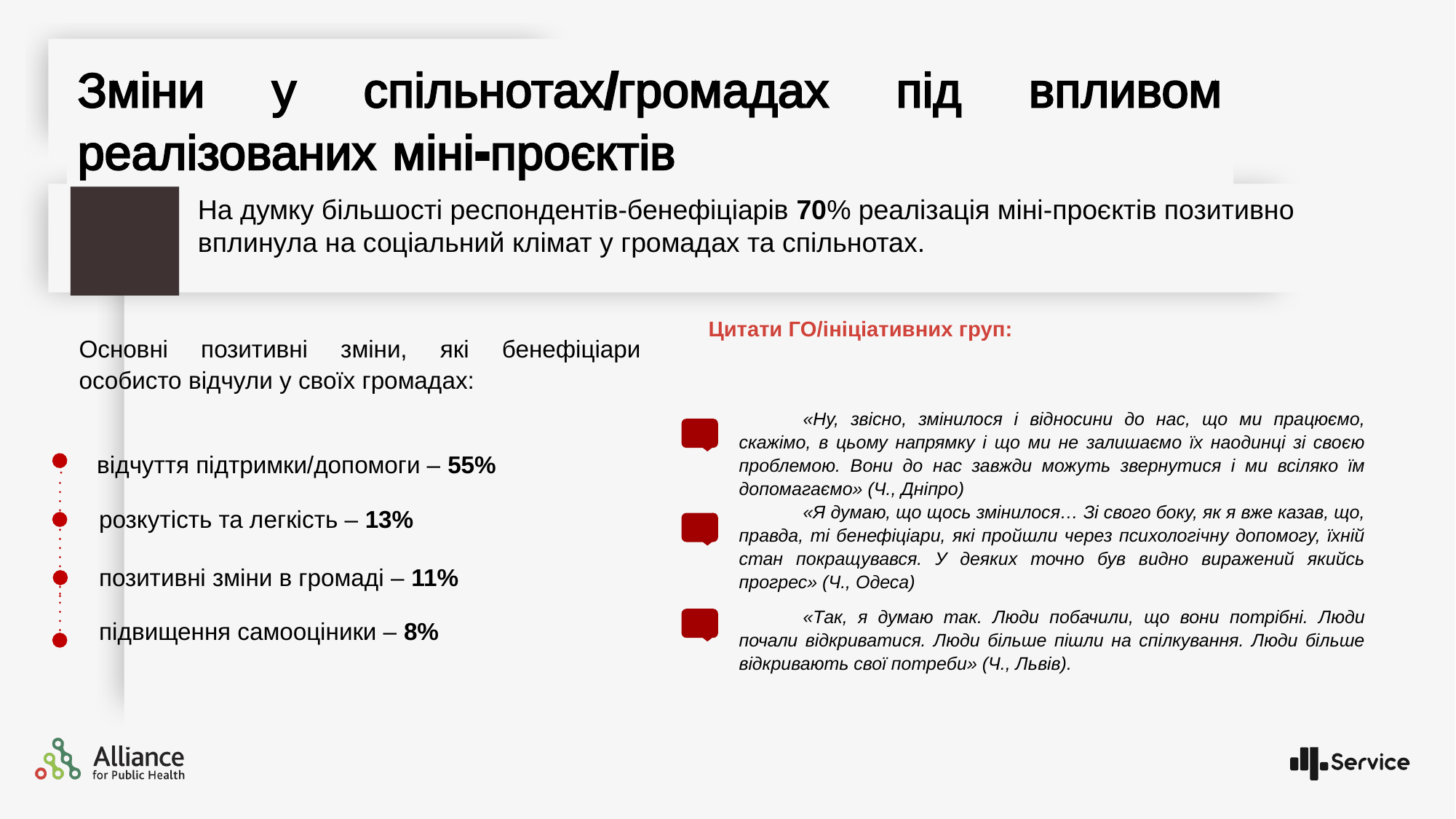

Зміни у спільнотах/громадах під впливом реалізованих міні-проєктів

На думку більшості респондентів-бенефіціарів 70% реалізація міні-проєктів позитивно вплинула на соціальний клімат у громадах та спільнотах.

Цитати ГО/ініціативних груп:
Основні позитивні зміни, які бенефіціари особисто відчули у своїх громадах:

   відчуття підтримки/допомоги – 55%

   розкутість та легкість – 13%

   позитивні зміни в громаді – 11%

   підвищення самооціники – 8%

«Ну, звісно, змінилося і відносини до нас, що ми працюємо, скажімо, в цьому напрямку і що ми не залишаємо їх наодинці зі своєю проблемою. Вони до нас завжди можуть звернутися і ми всіляко їм допомагаємо» (Ч., Дніпро)
«Я думаю, що щось змінилося… Зі свого боку, як я вже казав, що, правда, ті бенефіціари, які пройшли через психологічну допомогу, їхній стан покращувався. У деяких точно був видно виражений якийсь прогрес» (Ч., Одеса)
«Так, я думаю так. Люди побачили, що вони потрібні. Люди почали відкриватися. Люди більше пішли на спілкування. Люди більше відкривають свої потреби» (Ч., Львів).